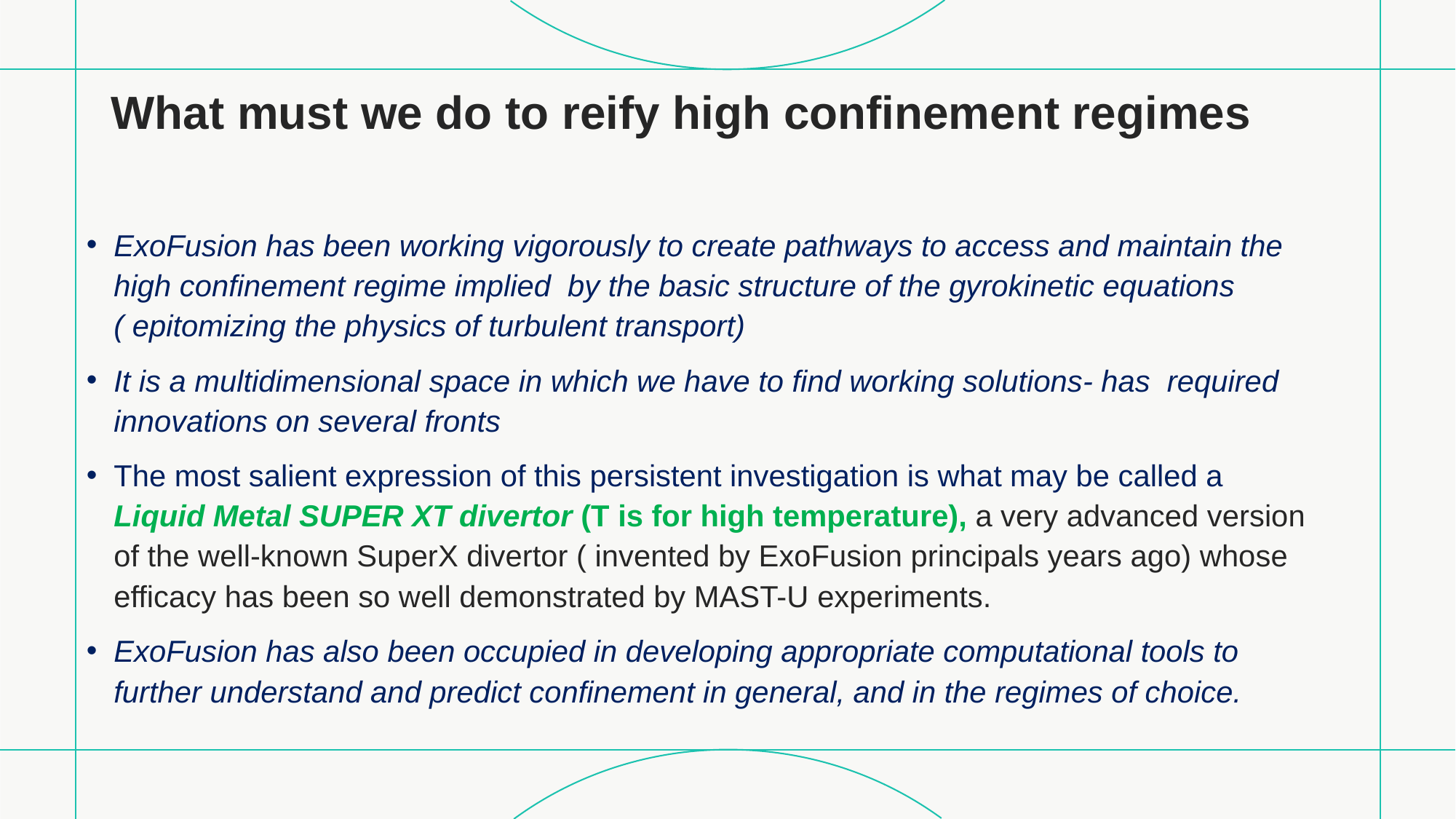

# What must we do to reify high confinement regimes

ExoFusion has been working vigorously to create pathways to access and maintain the high confinement regime implied  by the basic structure of the gyrokinetic equations ( epitomizing the physics of turbulent transport)
It is a multidimensional space in which we have to find working solutions- has  required innovations on several fronts
The most salient expression of this persistent investigation is what may be called a Liquid Metal SUPER XT divertor (T is for high temperature), a very advanced version of the well-known SuperX divertor ( invented by ExoFusion principals years ago) whose efficacy has been so well demonstrated by MAST-U experiments.
ExoFusion has also been occupied in developing appropriate computational tools to further understand and predict confinement in general, and in the regimes of choice.